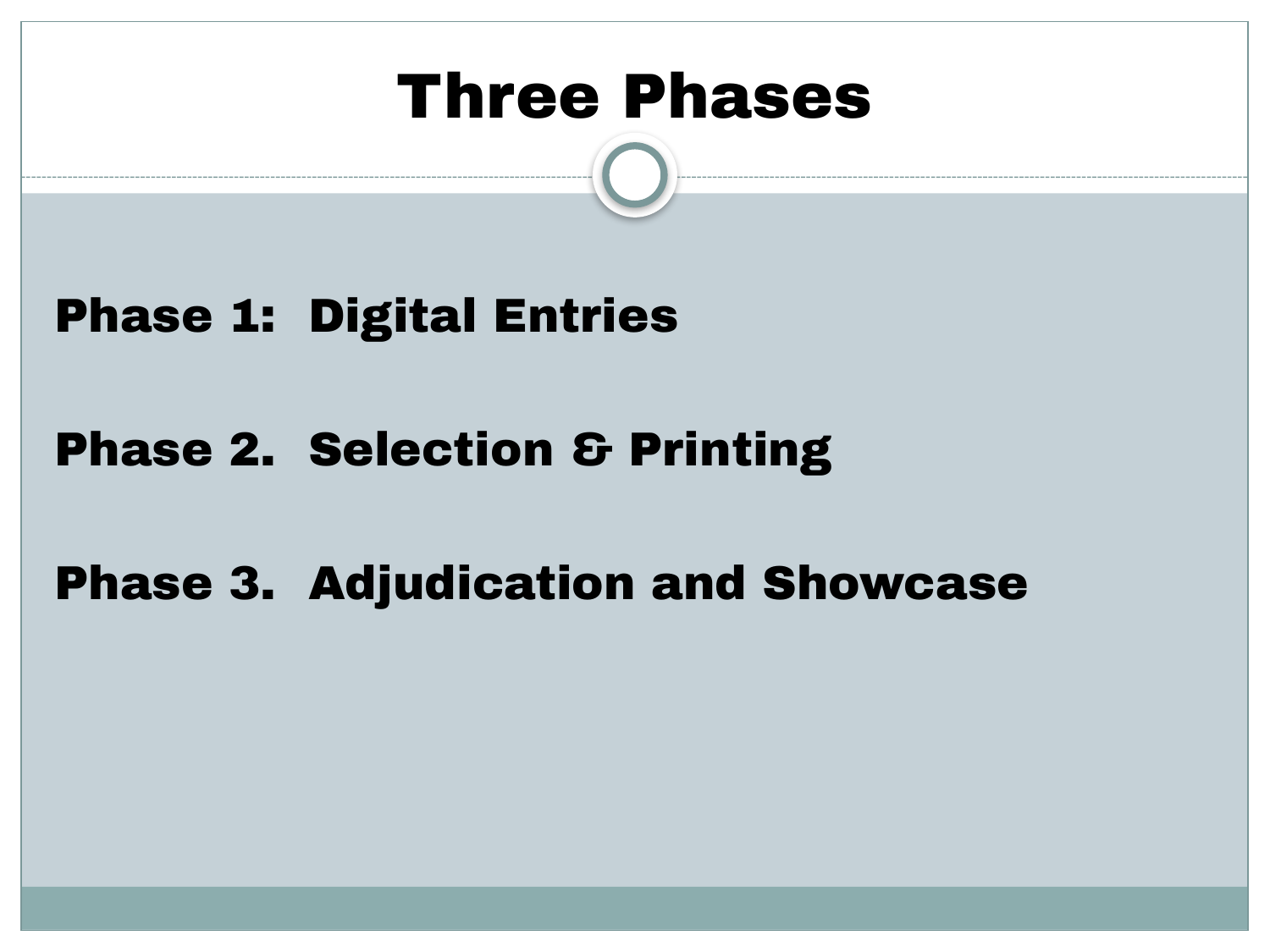

# Three Phases

Phase 1:  Digital Entries

Phase 2.  Selection & Printing

Phase 3.  Adjudication and Showcase